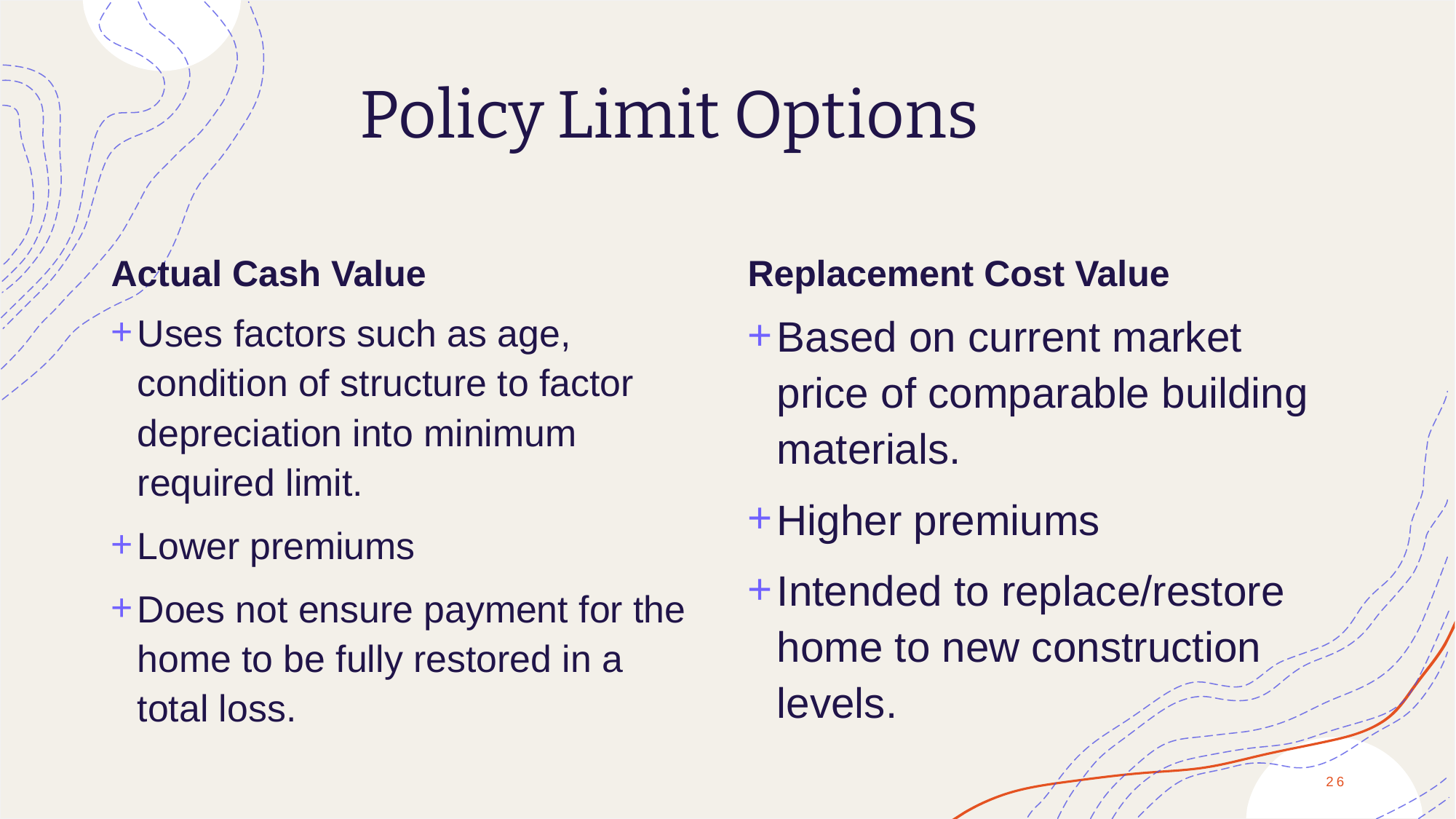

# Policy Limit Options
Actual Cash Value
Replacement Cost Value
Uses factors such as age, condition of structure to factor depreciation into minimum required limit.
Lower premiums
Does not ensure payment for the home to be fully restored in a total loss.
Based on current market price of comparable building materials.
Higher premiums
Intended to replace/restore home to new construction levels.
26